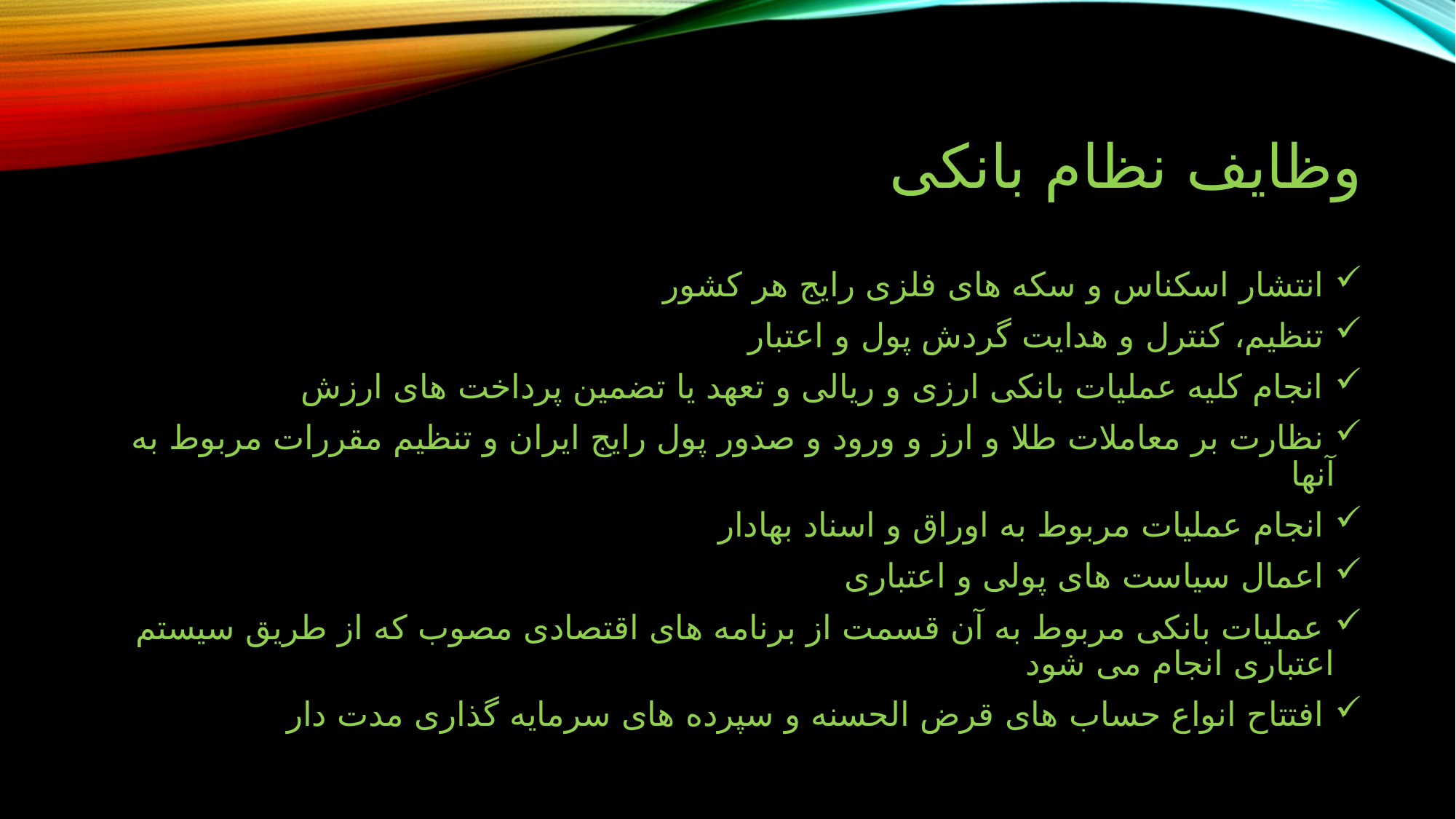

# وظایف نظام بانکی
 انتشار اسکناس و سکه های فلزی رایج هر کشور
 تنظیم، کنترل و هدایت گردش پول و اعتبار
 انجام کلیه عملیات بانکی ارزی و ریالی و تعهد یا تضمین پرداخت های ارزش
 نظارت بر معاملات طلا و ارز و ورود و صدور پول رایج ایران و تنظیم مقررات مربوط به آنها
 انجام عملیات مربوط به اوراق و اسناد بهادار
 اعمال سیاست های پولی و اعتباری
 عملیات بانکی مربوط به آن قسمت از برنامه های اقتصادی مصوب که از طریق سیستم اعتباری انجام می شود
 افتتاح انواع حساب های قرض الحسنه و سپرده های سرمایه گذاری مدت دار